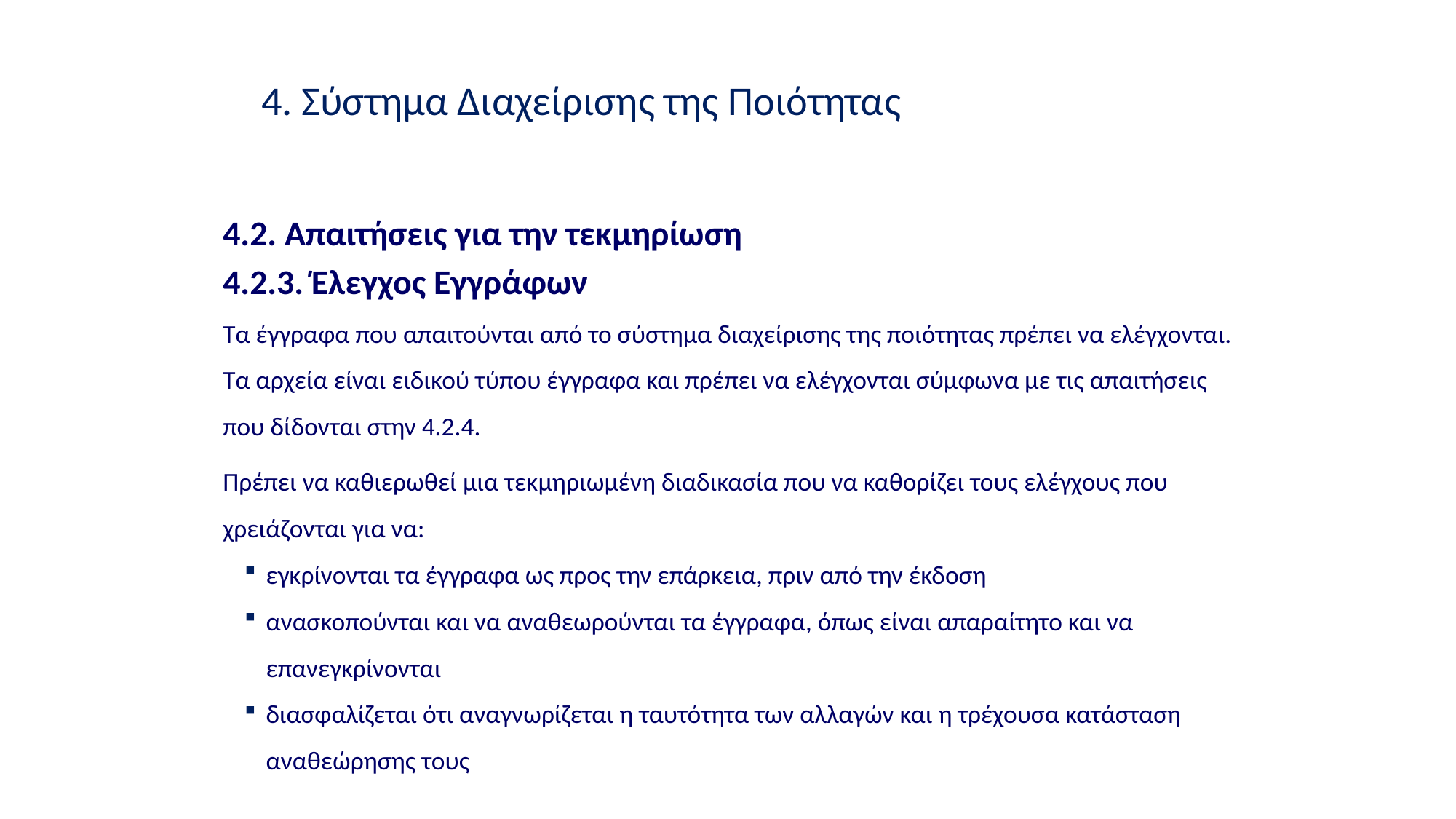

4. Σύστημα Διαχείρισης της Ποιότητας
4.2. Απαιτήσεις για την τεκμηρίωση
4.2.3. Έλεγχος Εγγράφων
Τα έγγραφα που απαιτούνται από το σύστημα διαχείρισης της ποιότητας πρέπει να ελέγχονται. Τα αρχεία είναι ειδικού τύπου έγγραφα και πρέπει να ελέγχονται σύμφωνα με τις απαιτήσεις που δίδονται στην 4.2.4.
Πρέπει να καθιερωθεί μια τεκμηριωμένη διαδικασία που να καθορίζει τους ελέγχους που χρειάζονται για να:
εγκρίνονται τα έγγραφα ως προς την επάρκεια, πριν από την έκδοση
ανασκοπούνται και να αναθεωρούνται τα έγγραφα, όπως είναι απαραίτητο και να επανεγκρίνονται
διασφαλίζεται ότι αναγνωρίζεται η ταυτότητα των αλλαγών και η τρέχουσα κατάσταση αναθεώρησης τους